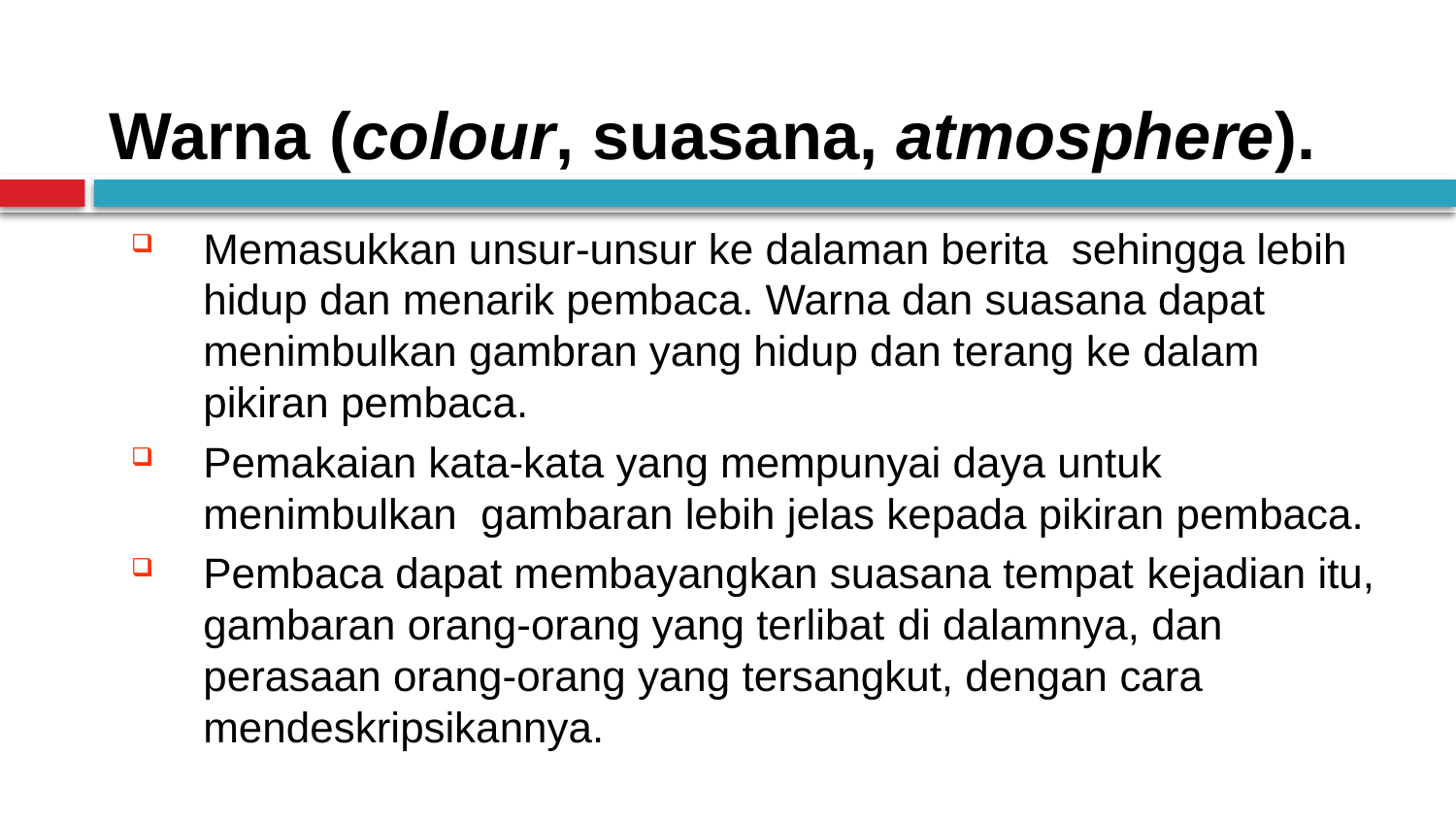

# Warna (colour, suasana, atmosphere).
Memasukkan unsur-unsur ke dalaman berita  sehingga lebih hidup dan menarik pembaca. Warna dan suasana dapat menimbulkan gambran yang hidup dan terang ke dalam pikiran pembaca.
Pemakaian kata-kata yang mempunyai daya untuk menimbulkan  gambaran lebih jelas kepada pikiran pembaca.
Pembaca dapat membayangkan suasana tempat kejadian itu, gambaran orang-orang yang terlibat di dalamnya, dan perasaan orang-orang yang tersangkut, dengan cara mendeskripsikannya.